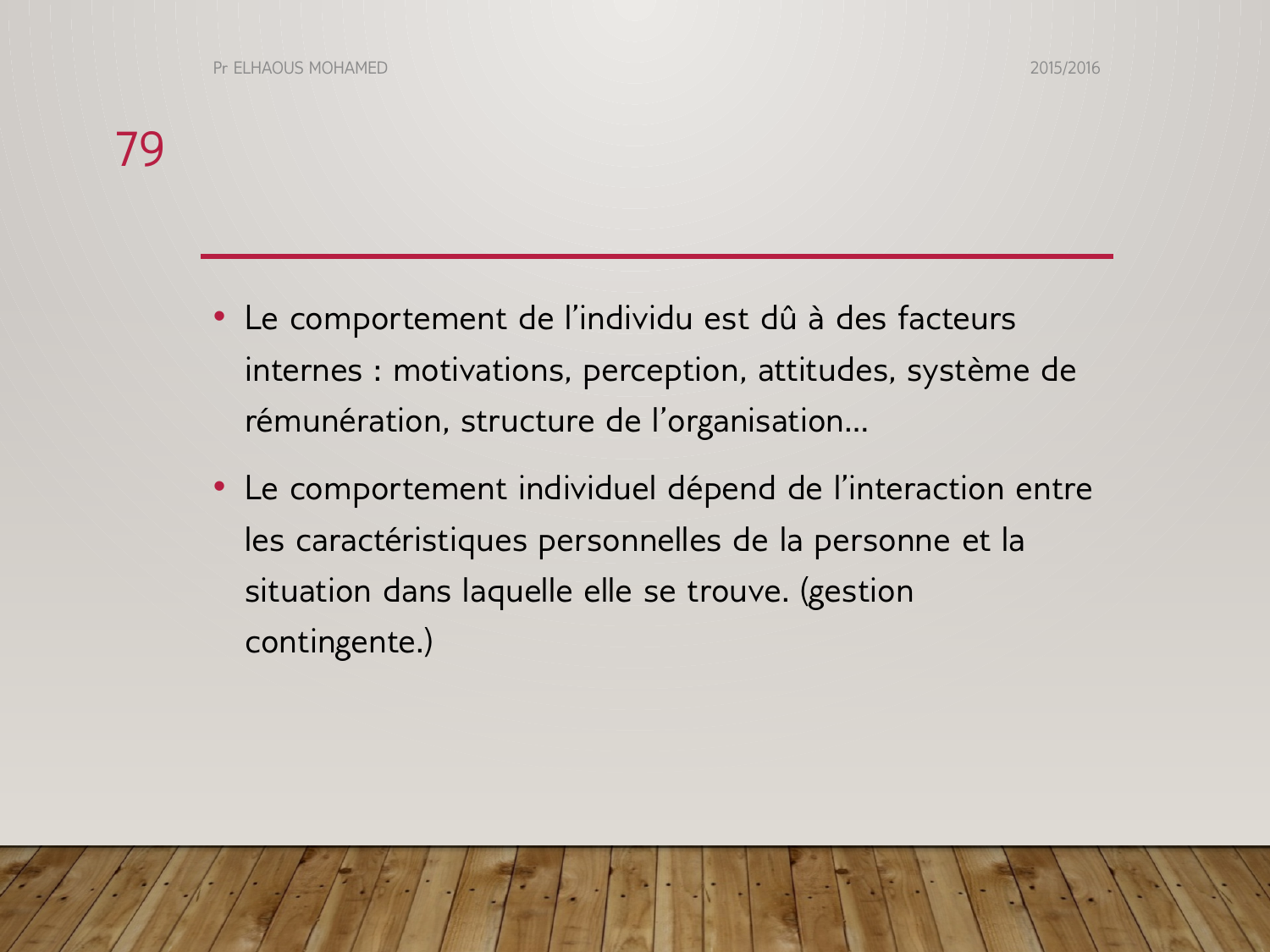

Pr ELHAOUS MOHAMED
2015/2016
79
#
Le comportement de l’individu est dû à des facteurs internes : motivations, perception, attitudes, système de rémunération, structure de l’organisation…
Le comportement individuel dépend de l’interaction entre les caractéristiques personnelles de la personne et la situation dans laquelle elle se trouve. (gestion contingente.)